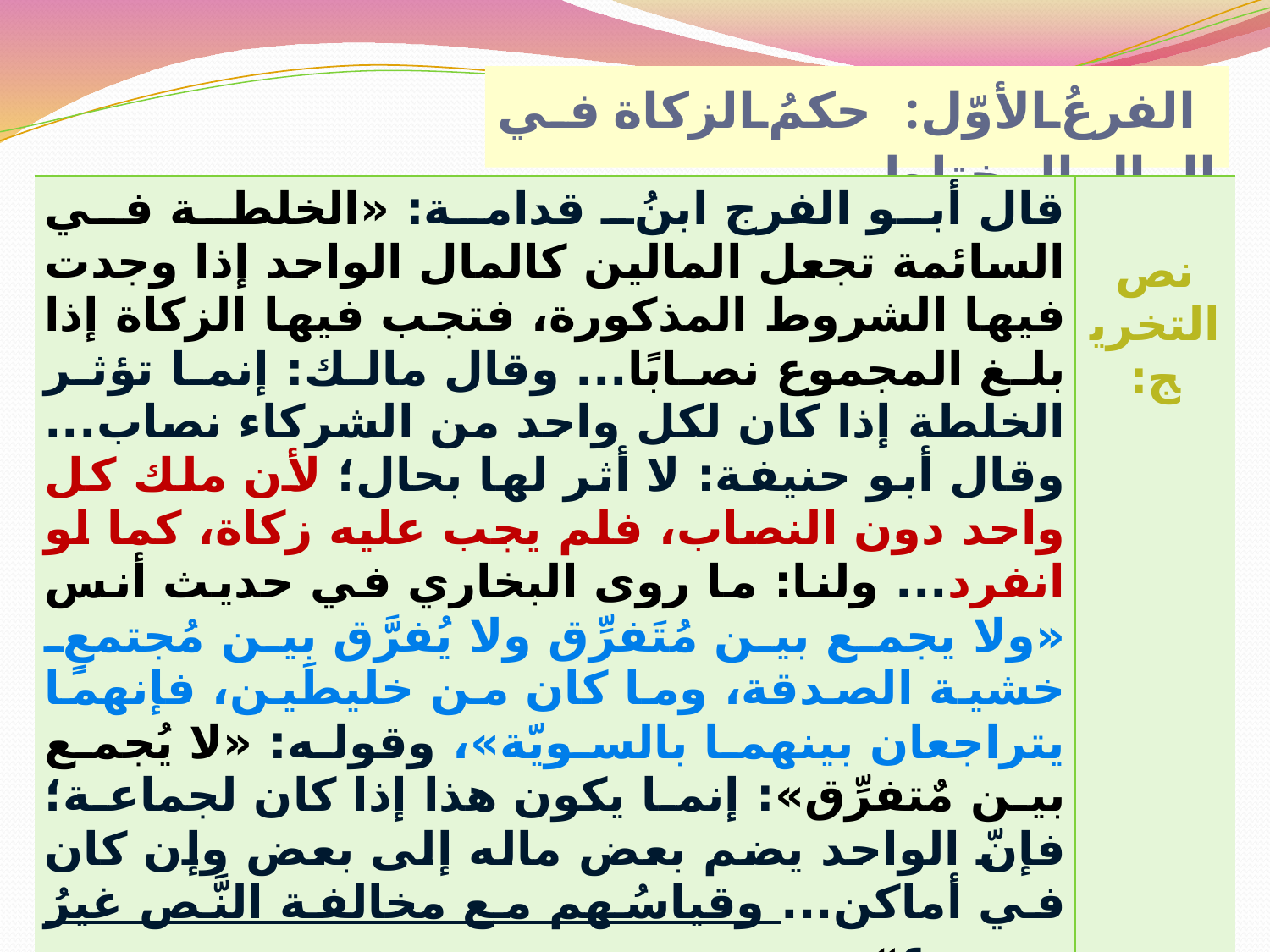

الفرعُ الأوّل: حكمُ الزكاة في المال المختلِط.
| قال أبو الفرج ابنُ قدامة: «الخلطة في السائمة تجعل المالين كالمال الواحد إذا وجدت فيها الشروط المذكورة، فتجب فيها الزكاة إذا بلغ المجموع نصابًا... وقال مالك: إنما تؤثر الخلطة إذا كان لكل واحد من الشركاء نصاب... وقال أبو حنيفة: لا أثر لها بحال؛ لأن ملك كل واحد دون النصاب، فلم يجب عليه زكاة، كما لو انفرد... ولنا: ما روى البخاري في حديث أنس «ولا يجمع بين مُتَفرِّق ولا يُفرَّق بين مُجتمعٍ خشية الصدقة، وما كان من خليطَين، فإنهما يتراجعان بينهما بالسويّة»، وقوله: «لا يُجمع بين مٌتفرِّق»: إنما يكون هذا إذا كان لجماعة؛ فإنّ الواحد يضم بعض ماله إلى بعض وإن كان في أماكن... وقياسُهم مع مخالفة النَّص غيرُ مسموع». | نص التخريج: |
| --- | --- |
| رجَّح -رحمه الله- تأثير الخلطة في الزكاة إذا بلغت نصابًا مجموعة، ولا يلزم أن يكون لكل شريك نصاب بناءً على أن قياس المخالفين عارض نصًّا، فلا يُسمع ولا يُعتدّ به. | وجه التخريج: |